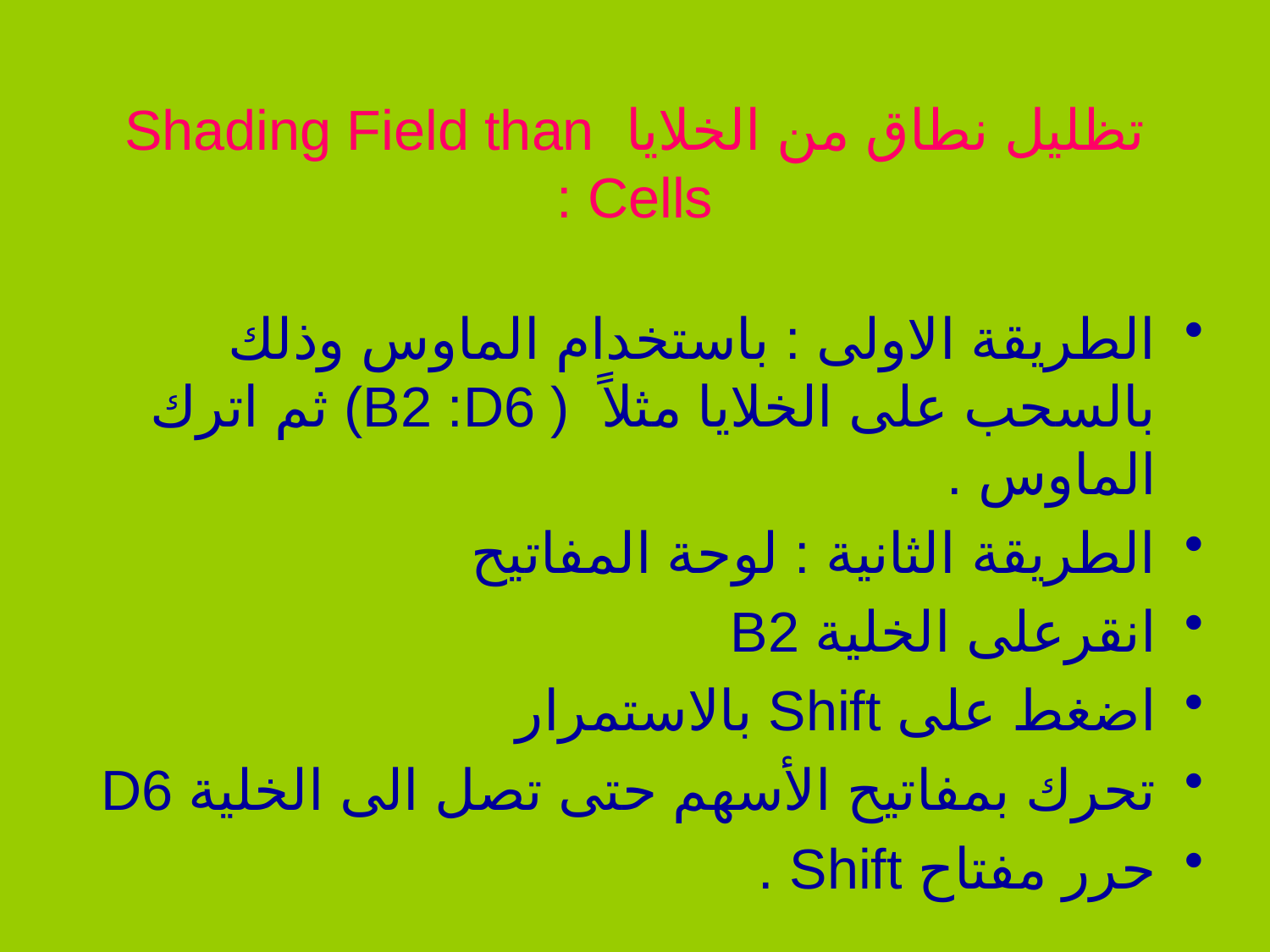

# تظليل نطاق من الخلايا  Shading Field than Cells :
الطريقة الاولى : باستخدام الماوس وذلك بالسحب على الخلايا مثلاً  ( B2 :D6) ثم اترك الماوس .
الطريقة الثانية : لوحة المفاتيح
انقرعلى الخلية B2
اضغط على Shift بالاستمرار
تحرك بمفاتيح الأسهم حتى تصل الى الخلية D6
حرر مفتاح Shift .